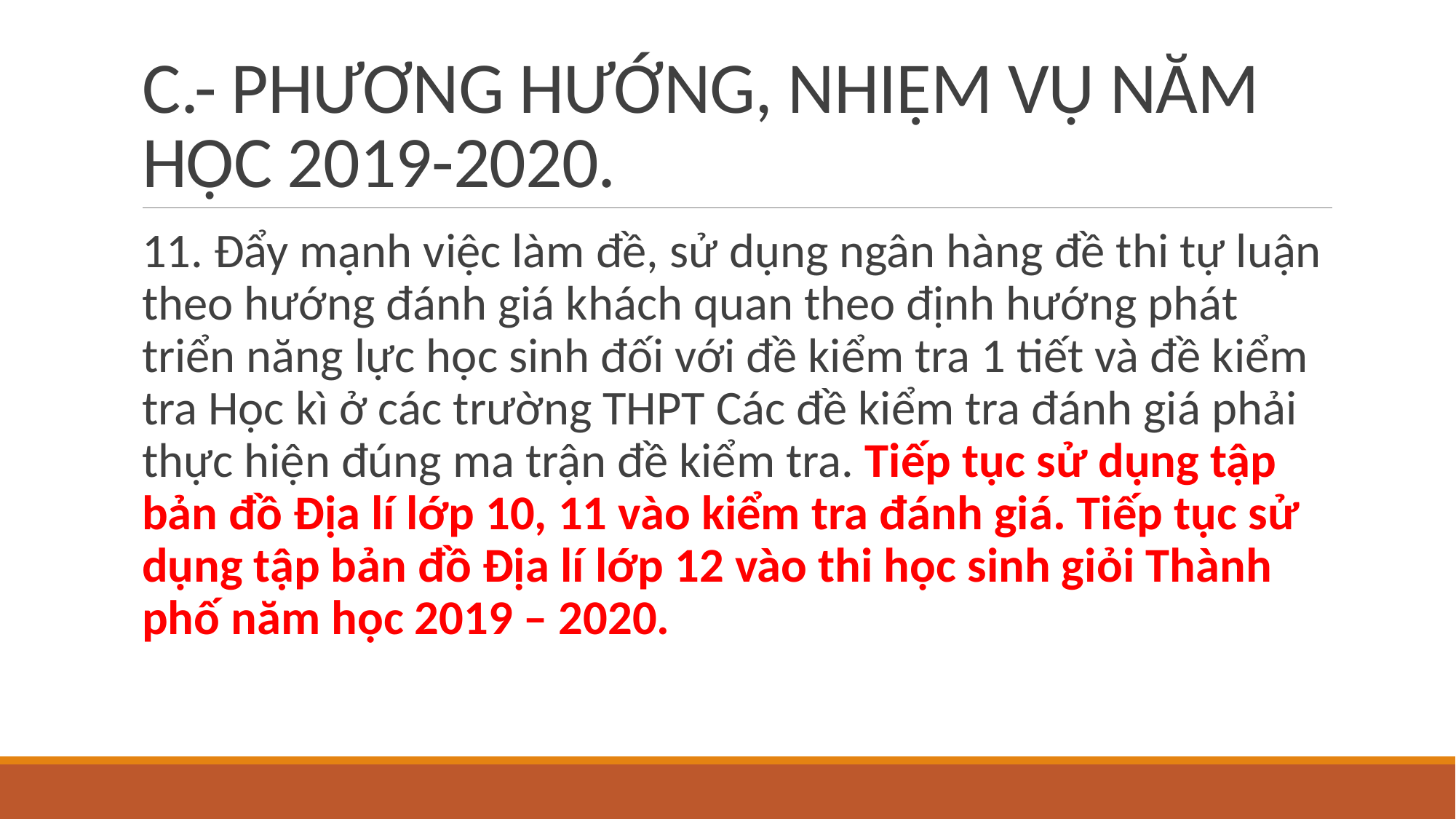

# C.- PHƯƠNG HƯỚNG, NHIỆM VỤ NĂM HỌC 2019-2020.
11. Đẩy mạnh việc làm đề, sử dụng ngân hàng đề thi tự luận theo hướng đánh giá khách quan theo định hướng phát triển năng lực học sinh đối với đề kiểm tra 1 tiết và đề kiểm tra Học kì ở các trường THPT Các đề kiểm tra đánh giá phải thực hiện đúng ma trận đề kiểm tra. Tiếp tục sử dụng tập bản đồ Địa lí lớp 10, 11 vào kiểm tra đánh giá. Tiếp tục sử dụng tập bản đồ Địa lí lớp 12 vào thi học sinh giỏi Thành phố năm học 2019 – 2020.